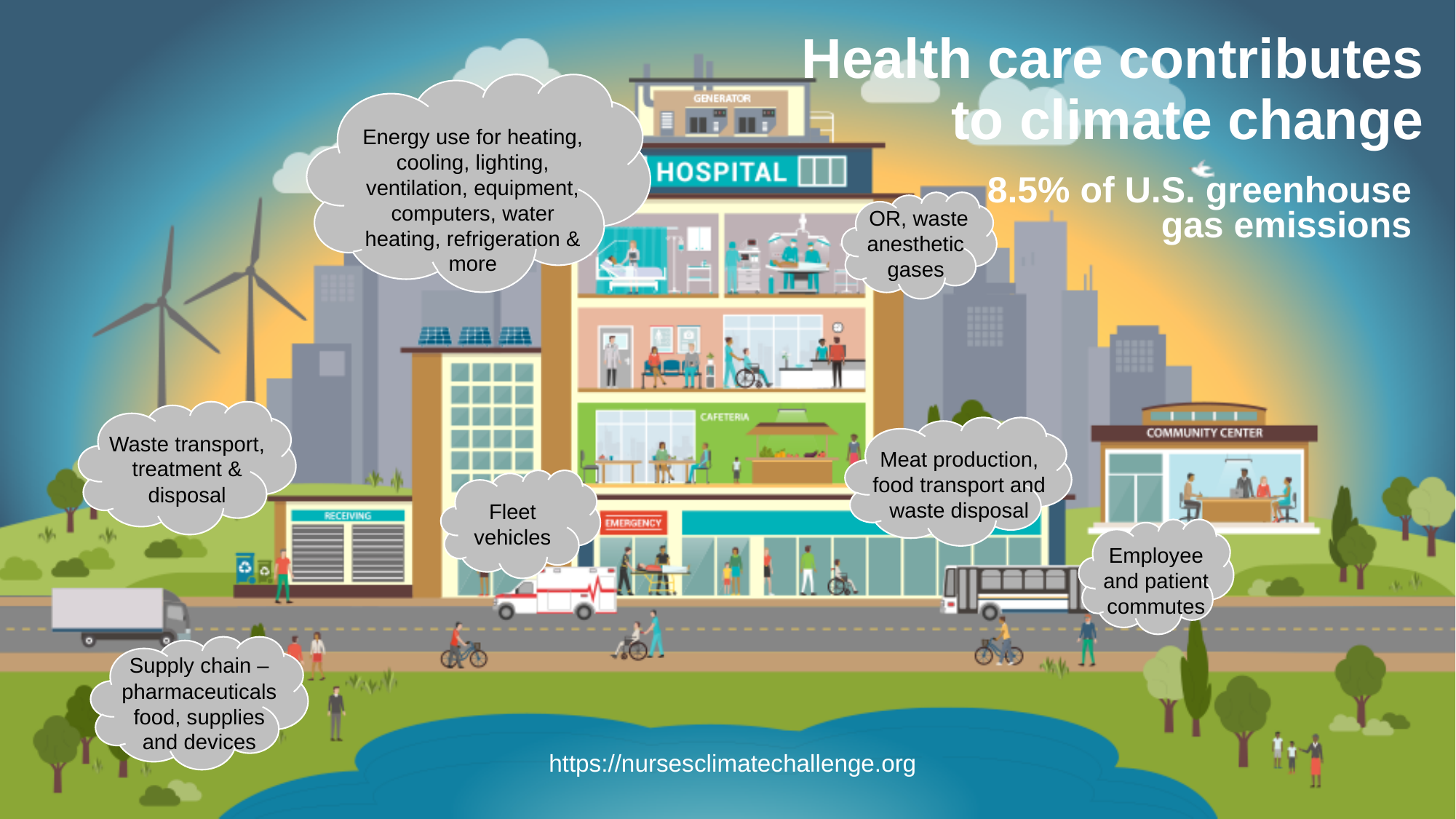

# Health care contributes to climate change

Energy use for heating, cooling, lighting, ventilation, equipment, computers, water heating, refrigeration & more
8.5% of U.S. greenhouse gas emissions

 OR, waste anesthetic gases

Waste transport, treatment & disposal
Meat production, food transport and waste disposal

Fleet vehicles

Employee and patient commutes

Supply chain – pharmaceuticals food, supplies and devices
https://nursesclimatechallenge.org